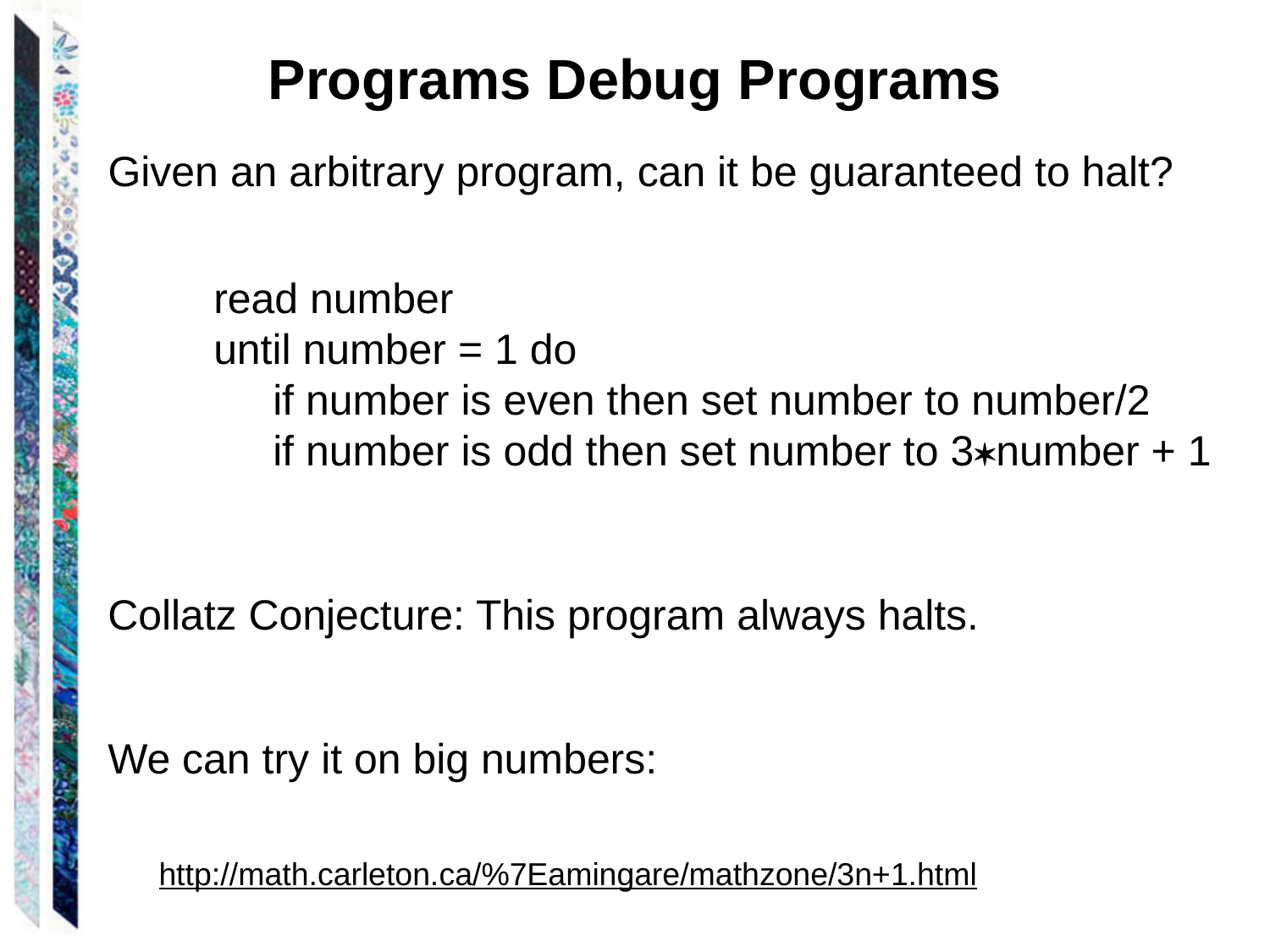

# Programs Debug Programs
Given an arbitrary program, can it be guaranteed to halt?
	read number
	until number = 1 do
     	     if number is even then set number to number/2
	     if number is odd then set number to 3∗number + 1

Collatz Conjecture: This program always halts.

We can try it on big numbers:
http://math.carleton.ca/%7Eamingare/mathzone/3n+1.html